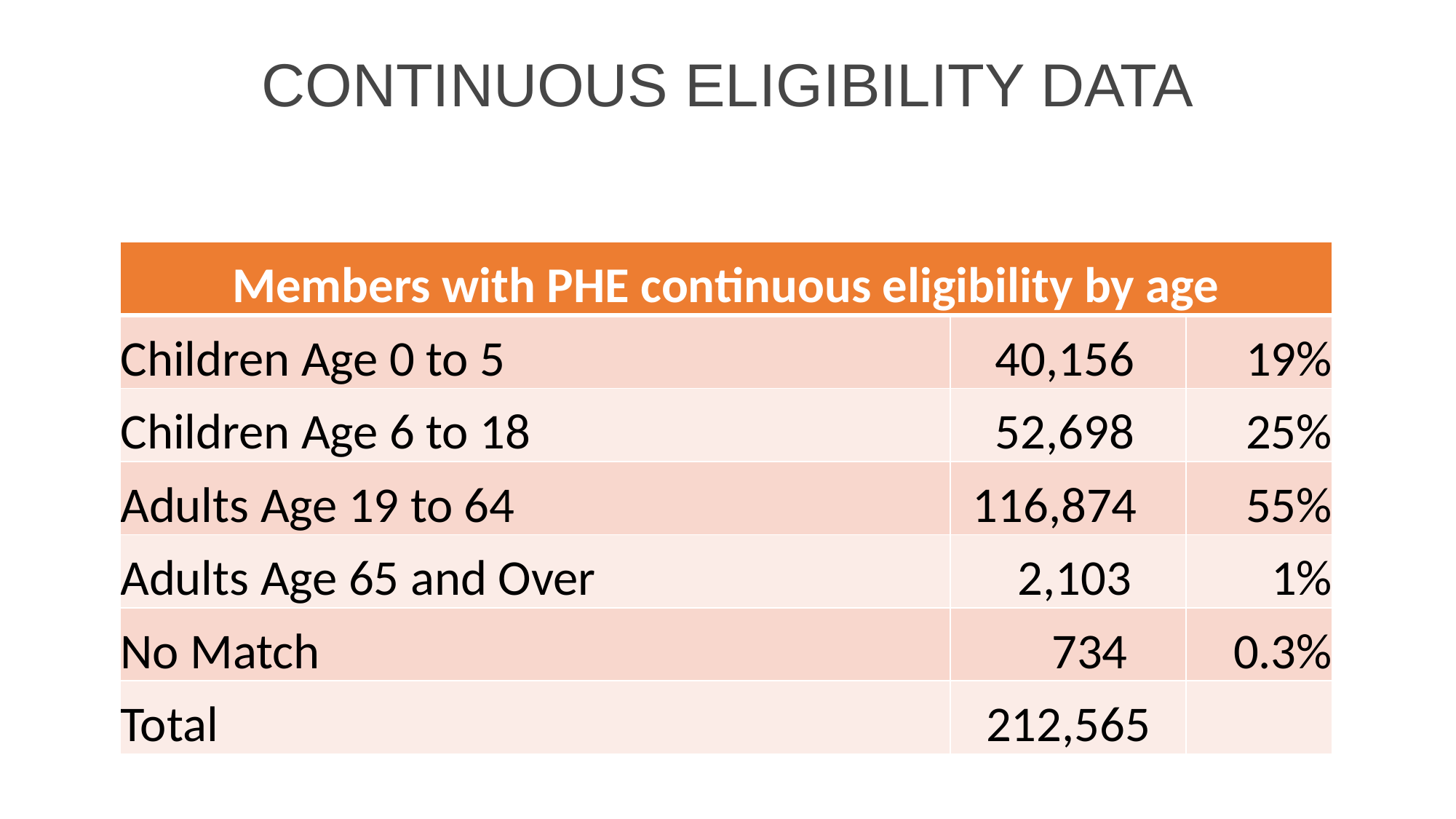

# Continuous Eligibility Data

| Members with PHE continuous eligibility by age |  |  |
| --- | --- | --- |
| Children Age 0 to 5 | 40,156 | 19% |
| Children Age 6 to 18 | 52,698 | 25% |
| Adults Age 19 to 64 | 116,874 | 55% |
| Adults Age 65 and Over | 2,103 | 1% |
| No Match | 734 | 0.3% |
| Total | 212,565 |  |